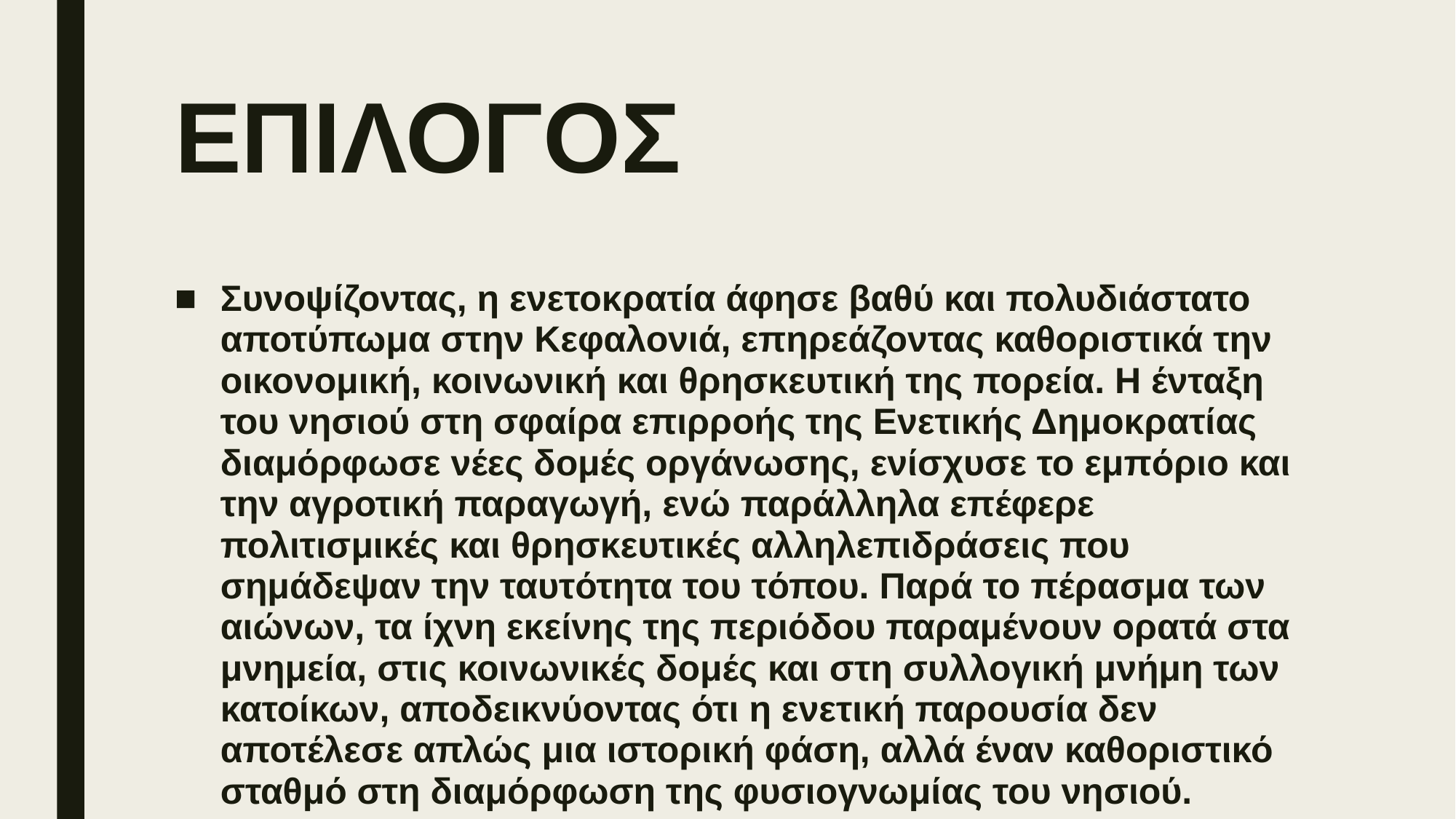

# ΕΠΙΛΟΓΟΣ
Συνοψίζοντας, η ενετοκρατία άφησε βαθύ και πολυδιάστατο αποτύπωμα στην Κεφαλονιά, επηρεάζοντας καθοριστικά την οικονομική, κοινωνική και θρησκευτική της πορεία. Η ένταξη του νησιού στη σφαίρα επιρροής της Ενετικής Δημοκρατίας διαμόρφωσε νέες δομές οργάνωσης, ενίσχυσε το εμπόριο και την αγροτική παραγωγή, ενώ παράλληλα επέφερε πολιτισμικές και θρησκευτικές αλληλεπιδράσεις που σημάδεψαν την ταυτότητα του τόπου. Παρά το πέρασμα των αιώνων, τα ίχνη εκείνης της περιόδου παραμένουν ορατά στα μνημεία, στις κοινωνικές δομές και στη συλλογική μνήμη των κατοίκων, αποδεικνύοντας ότι η ενετική παρουσία δεν αποτέλεσε απλώς μια ιστορική φάση, αλλά έναν καθοριστικό σταθμό στη διαμόρφωση της φυσιογνωμίας του νησιού.